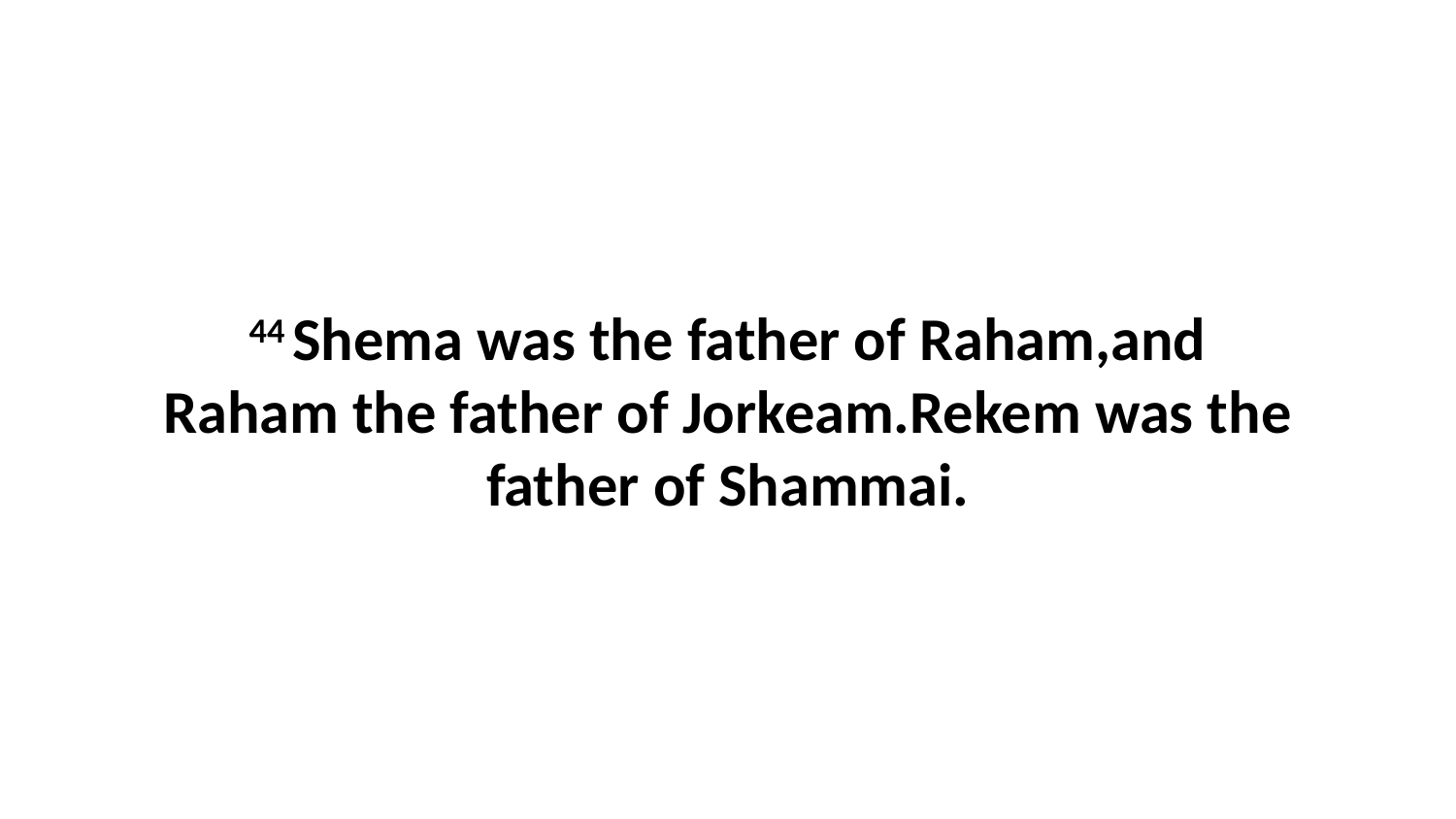

44 Shema was the father of Raham,and Raham the father of Jorkeam.Rekem was the father of Shammai.